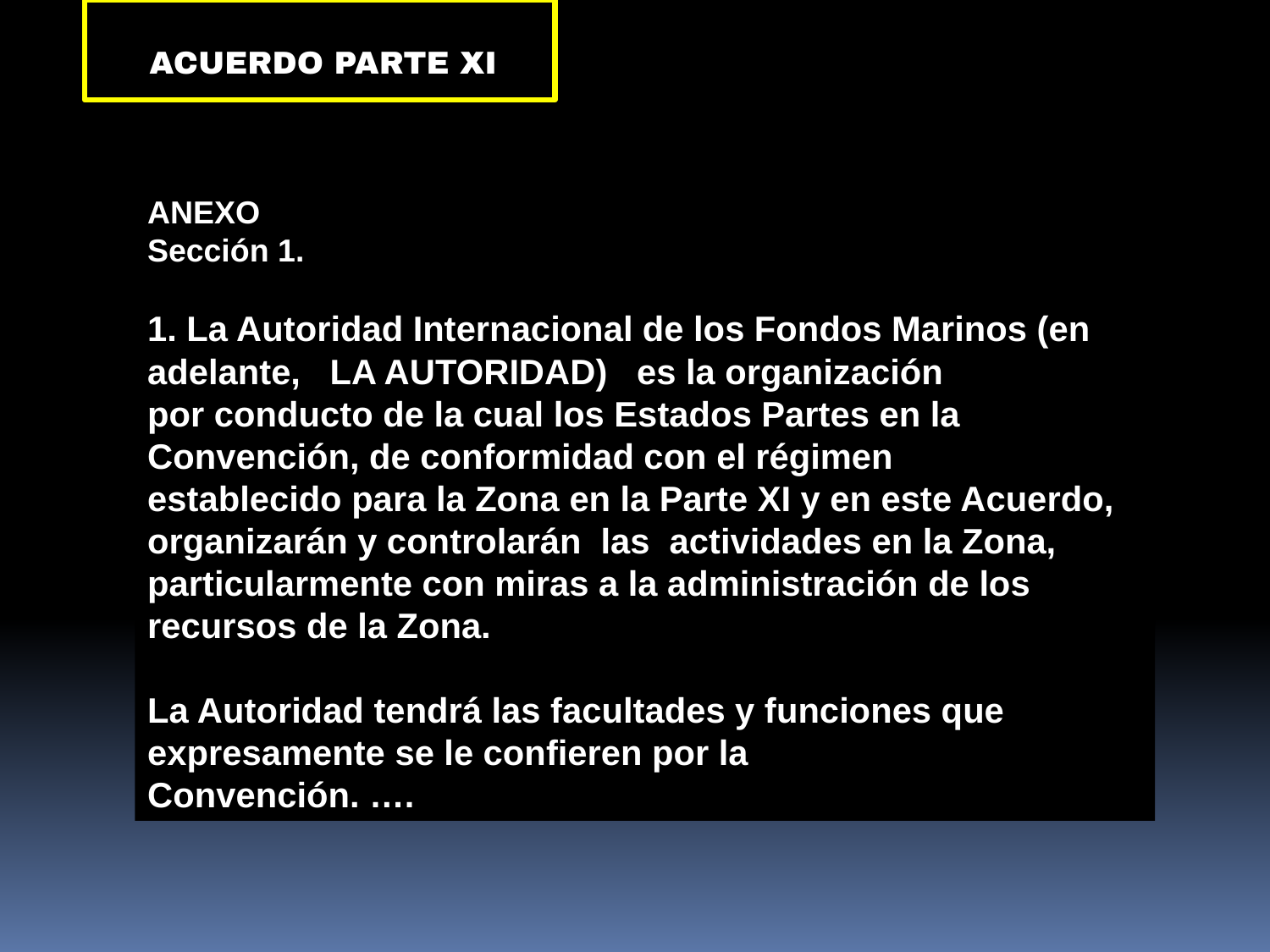

ACUERDO PARTE XI
ANEXO
Sección 1.

1. La Autoridad Internacional de los Fondos Marinos (en adelante,   LA AUTORIDAD)   es la organización
por conducto de la cual los Estados Partes en la Convención, de conformidad con el régimen
establecido para la Zona en la Parte XI y en este Acuerdo, organizarán y controlarán  las  actividades en la Zona, particularmente con miras a la administración de los recursos de la Zona.

La Autoridad tendrá las facultades y funciones que expresamente se le confieren por la
Convención. ….